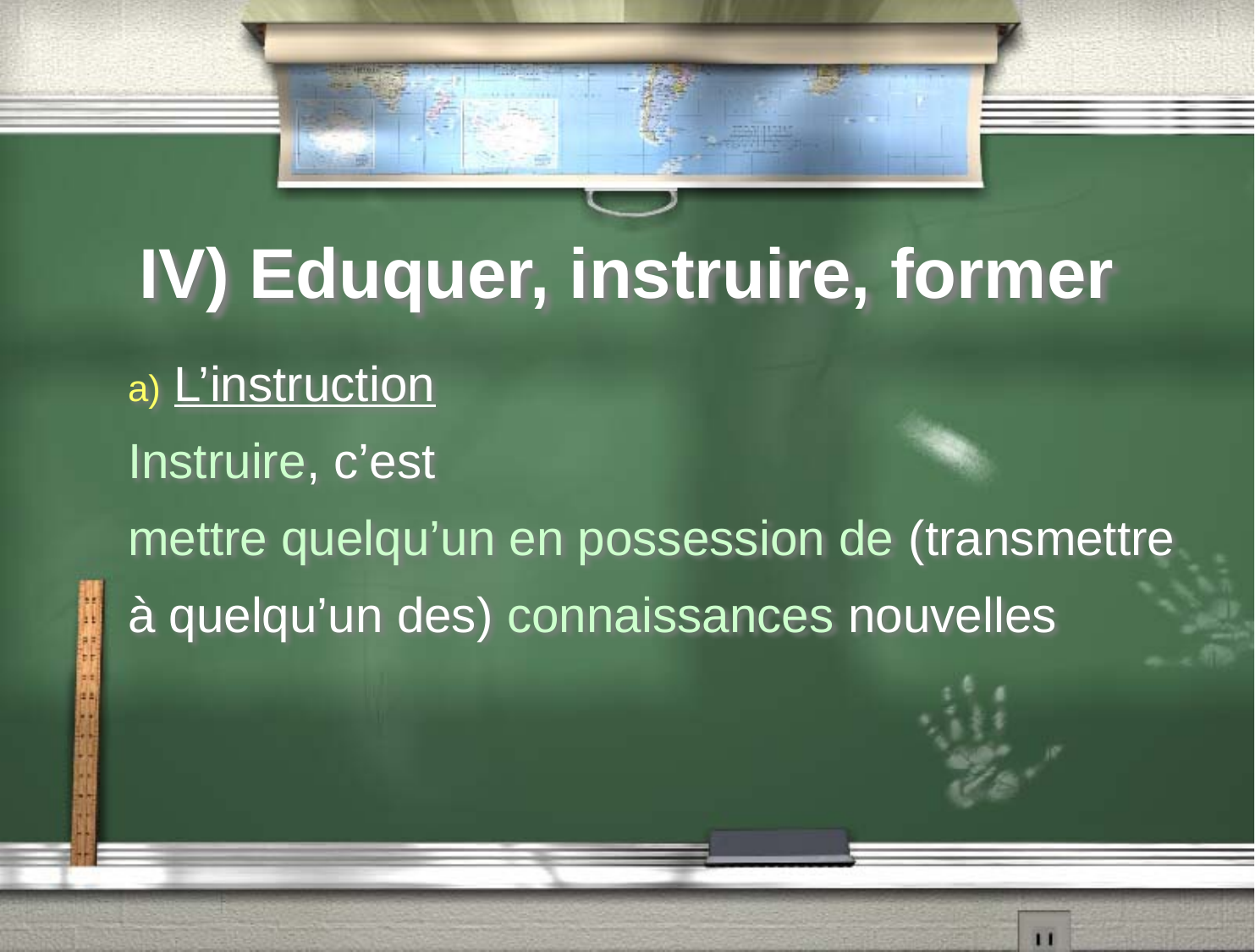

# IV) Eduquer, instruire, former
 L’instruction
Instruire, c’est
mettre quelqu’un en possession de (transmettre à quelqu’un des) connaissances nouvelles